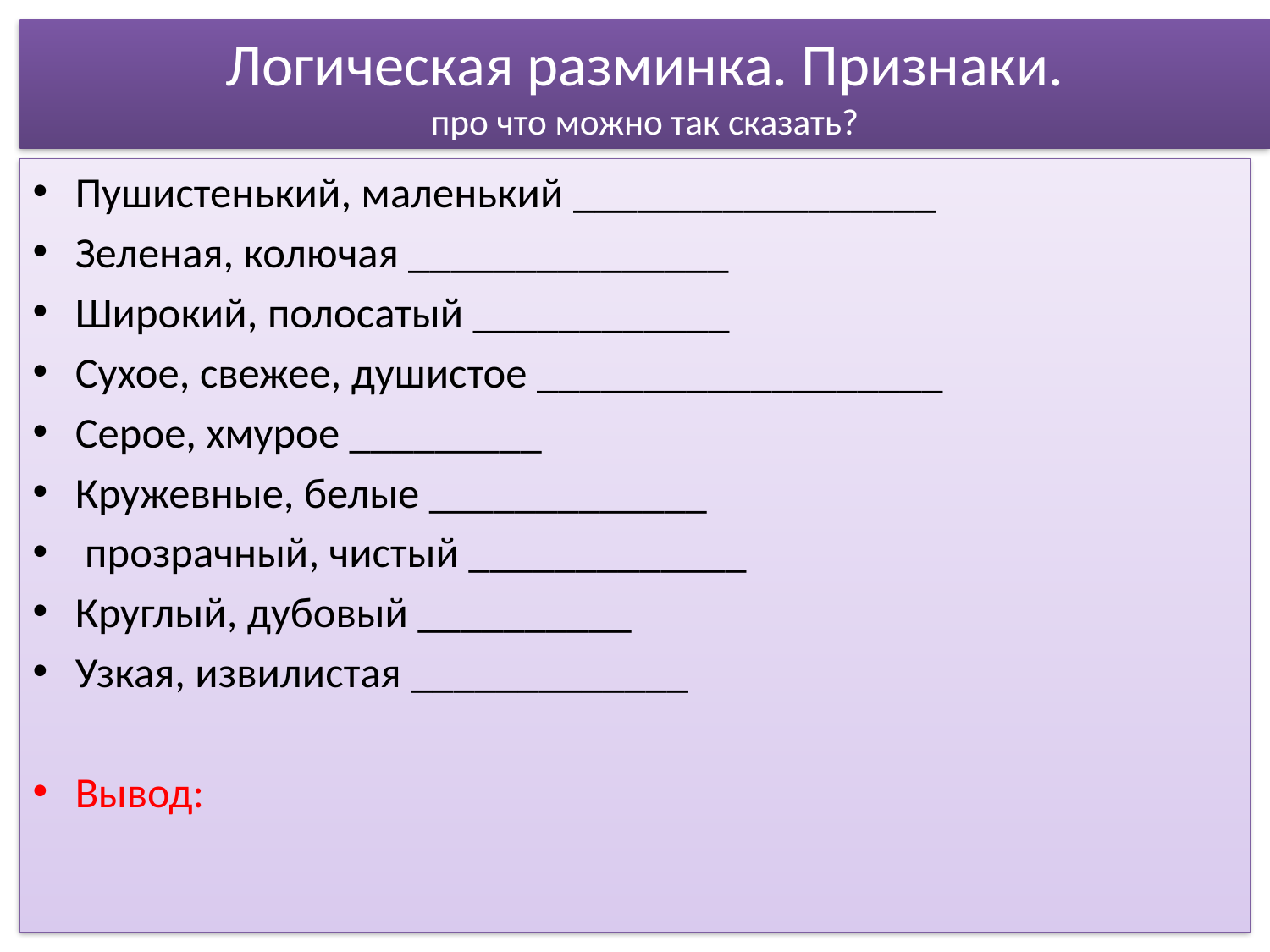

# Логическая разминка. Признаки. про что можно так сказать?
Пушистенький, маленький _________________
Зеленая, колючая _______________
Широкий, полосатый ____________
Сухое, свежее, душистое ___________________
Серое, хмурое _________
Кружевные, белые _____________
 прозрачный, чистый _____________
Круглый, дубовый __________
Узкая, извилистая _____________

Вывод: